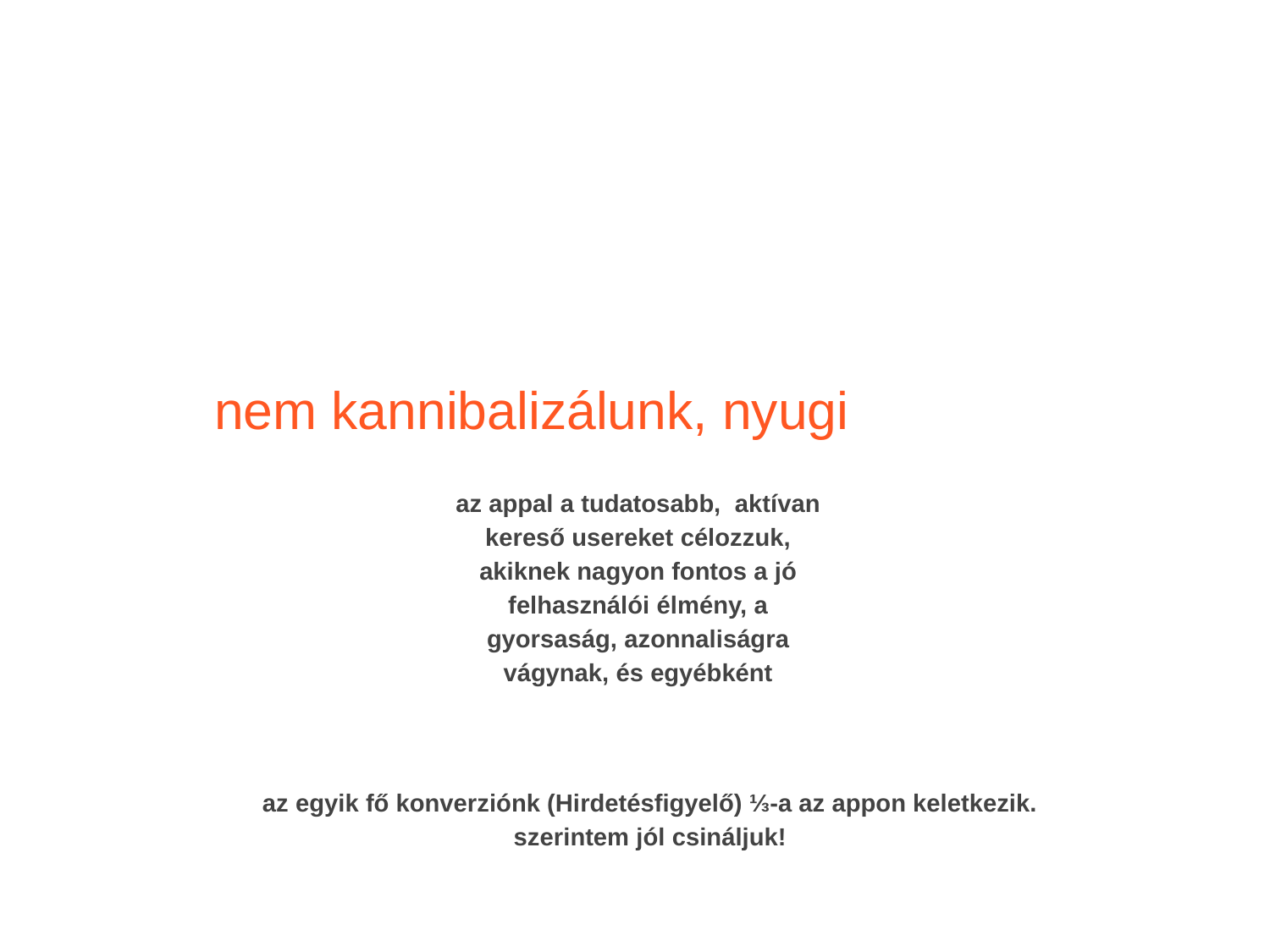

# nem kannibalizálunk, nyugi
az appal a tudatosabb,  aktívan kereső usereket célozzuk, akiknek nagyon fontos a jó felhasználói élmény, a gyorsaság, azonnaliságra vágynak, és egyébként
az egyik fő konverziónk (Hirdetésfigyelő) ⅓-a az appon keletkezik.
szerintem jól csináljuk!